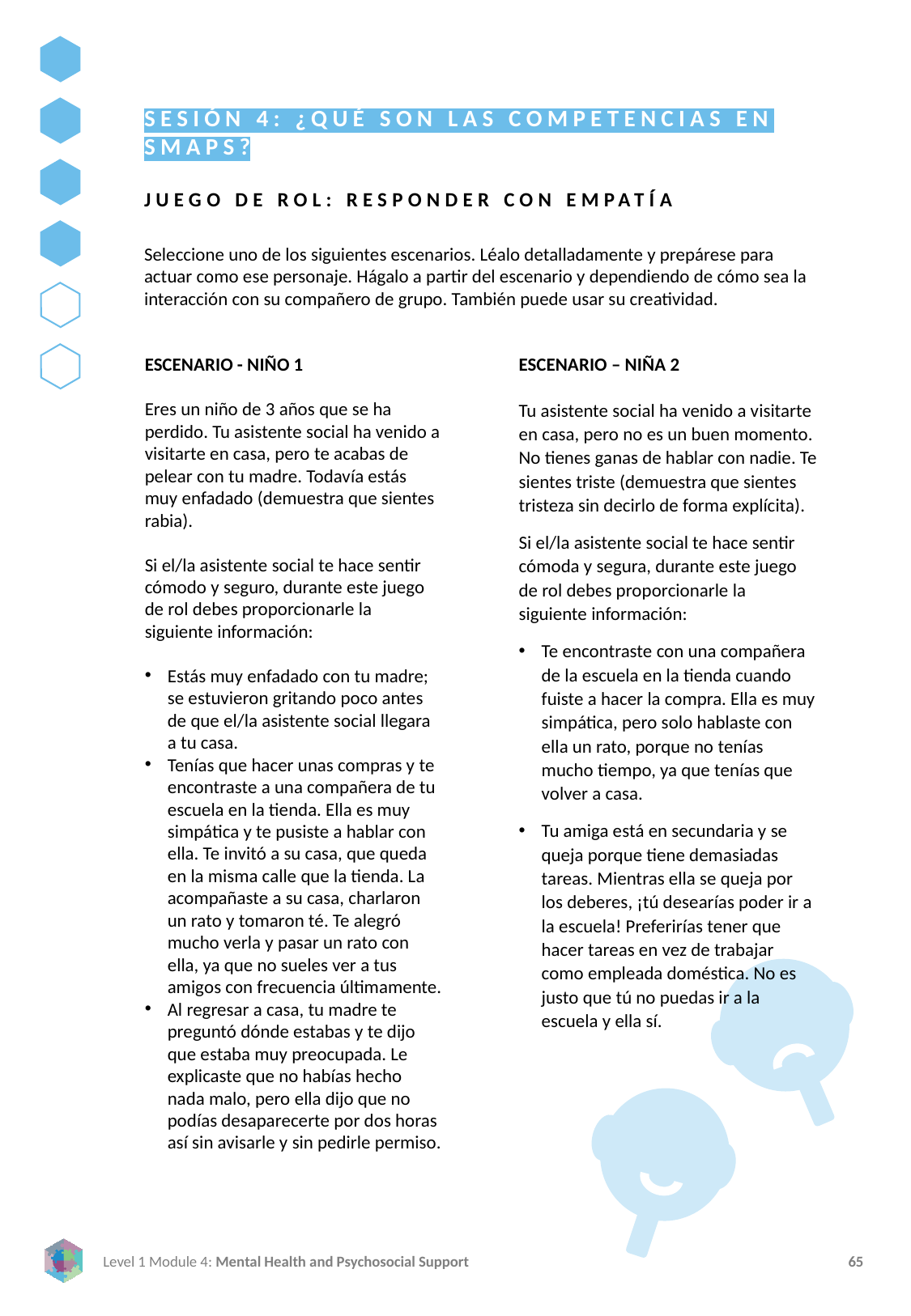

SESIÓN 4: ¿QUÉ SON LAS COMPETENCIAS EN SMAPS?

JUEGO DE ROL: RESPONDER CON EMPATÍA

Seleccione uno de los siguientes escenarios. Léalo detalladamente y prepárese para actuar como ese personaje. Hágalo a partir del escenario y dependiendo de cómo sea la interacción con su compañero de grupo. También puede usar su creatividad.

ESCENARIO – NIÑA 2

Tu asistente social ha venido a visitarte en casa, pero no es un buen momento. No tienes ganas de hablar con nadie. Te sientes triste (demuestra que sientes tristeza sin decirlo de forma explícita).
Si el/la asistente social te hace sentir cómoda y segura, durante este juego de rol debes proporcionarle la siguiente información:
Te encontraste con una compañera de la escuela en la tienda cuando fuiste a hacer la compra. Ella es muy simpática, pero solo hablaste con ella un rato, porque no tenías mucho tiempo, ya que tenías que volver a casa.
Tu amiga está en secundaria y se queja porque tiene demasiadas tareas. Mientras ella se queja por los deberes, ¡tú desearías poder ir a la escuela! Preferirías tener que hacer tareas en vez de trabajar como empleada doméstica. No es justo que tú no puedas ir a la escuela y ella sí.
ESCENARIO - NIÑO 1

Eres un niño de 3 años que se ha perdido. Tu asistente social ha venido a visitarte en casa, pero te acabas de pelear con tu madre. Todavía estás muy enfadado (demuestra que sientes rabia).

Si el/la asistente social te hace sentir cómodo y seguro, durante este juego de rol debes proporcionarle la siguiente información:

Estás muy enfadado con tu madre; se estuvieron gritando poco antes de que el/la asistente social llegara a tu casa.
Tenías que hacer unas compras y te encontraste a una compañera de tu escuela en la tienda. Ella es muy simpática y te pusiste a hablar con ella. Te invitó a su casa, que queda en la misma calle que la tienda. La acompañaste a su casa, charlaron un rato y tomaron té. Te alegró mucho verla y pasar un rato con ella, ya que no sueles ver a tus amigos con frecuencia últimamente.
Al regresar a casa, tu madre te preguntó dónde estabas y te dijo que estaba muy preocupada. Le explicaste que no habías hecho nada malo, pero ella dijo que no podías desaparecerte por dos horas así sin avisarle y sin pedirle permiso.